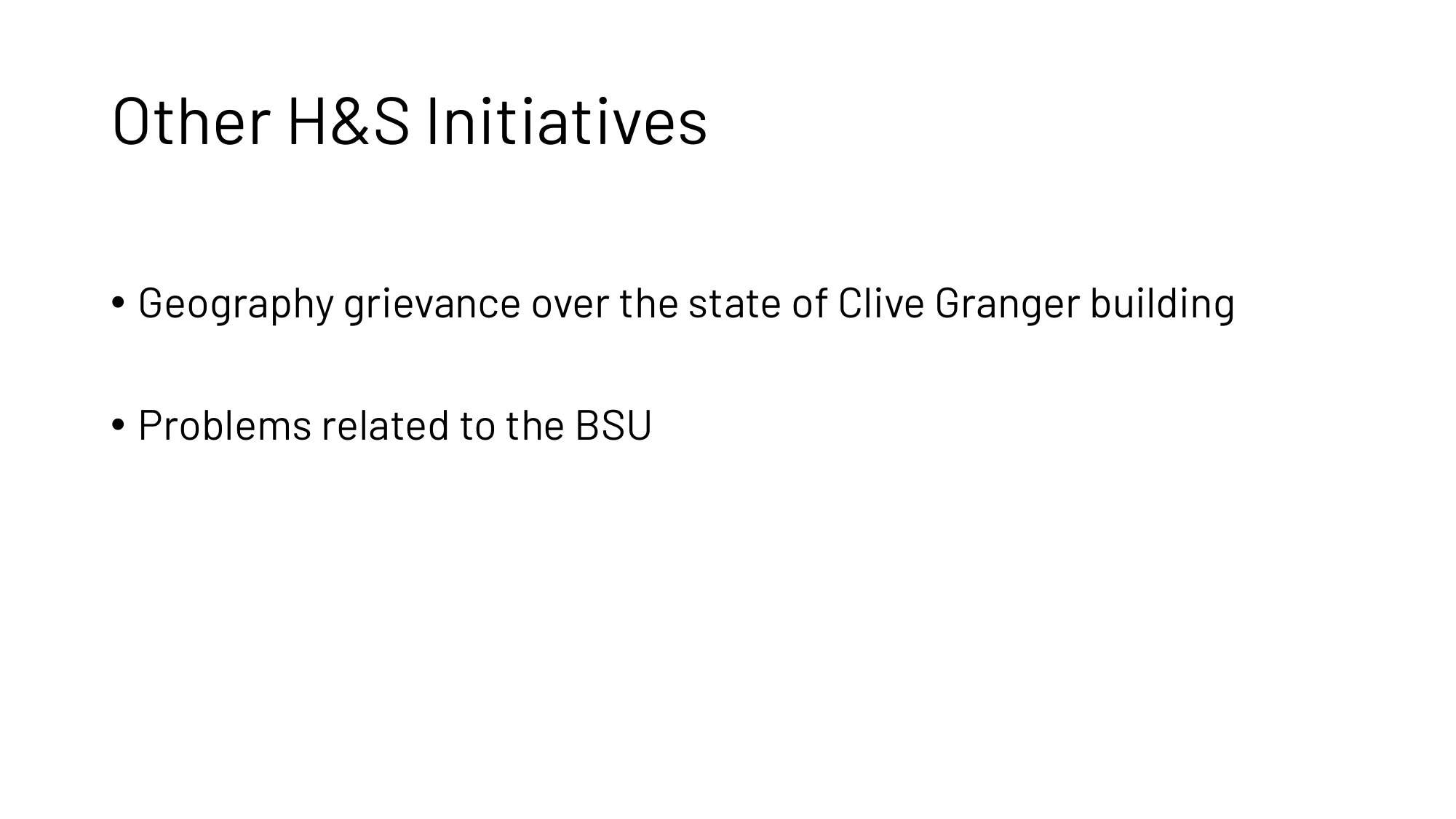

# Other H&S Initiatives
Geography grievance over the state of Clive Granger building

Problems related to the BSU